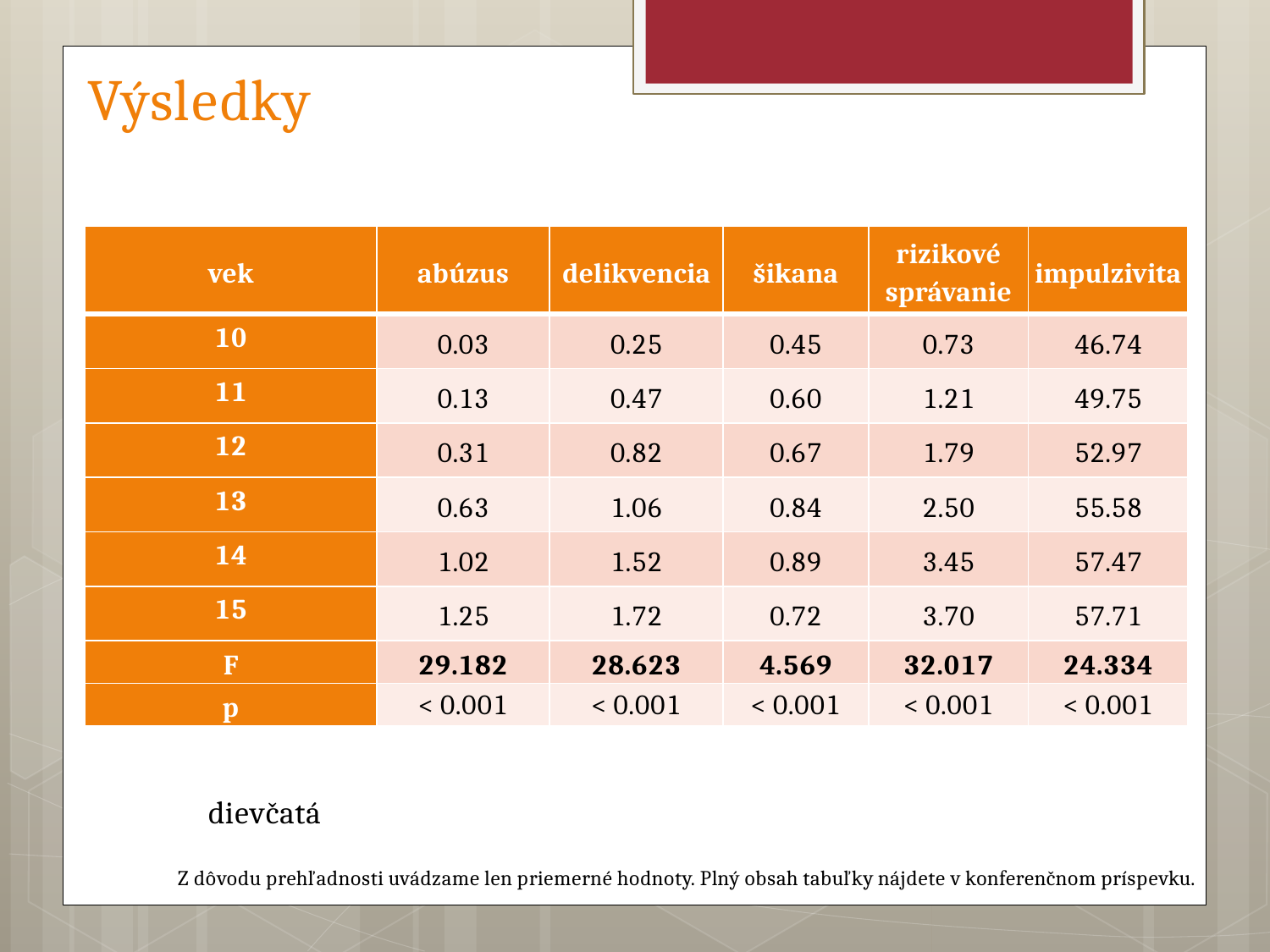

# Výsledky
| vek | abúzus | delikvencia | šikana | rizikové správanie | impulzivita |
| --- | --- | --- | --- | --- | --- |
| 10 | 0.03 | 0.25 | 0.45 | 0.73 | 46.74 |
| 11 | 0.13 | 0.47 | 0.60 | 1.21 | 49.75 |
| 12 | 0.31 | 0.82 | 0.67 | 1.79 | 52.97 |
| 13 | 0.63 | 1.06 | 0.84 | 2.50 | 55.58 |
| 14 | 1.02 | 1.52 | 0.89 | 3.45 | 57.47 |
| 15 | 1.25 | 1.72 | 0.72 | 3.70 | 57.71 |
| F | 29.182 | 28.623 | 4.569 | 32.017 | 24.334 |
| p | < 0.001 | < 0.001 | < 0.001 | < 0.001 | < 0.001 |
dievčatá
Z dôvodu prehľadnosti uvádzame len priemerné hodnoty. Plný obsah tabuľky nájdete v konferenčnom príspevku.